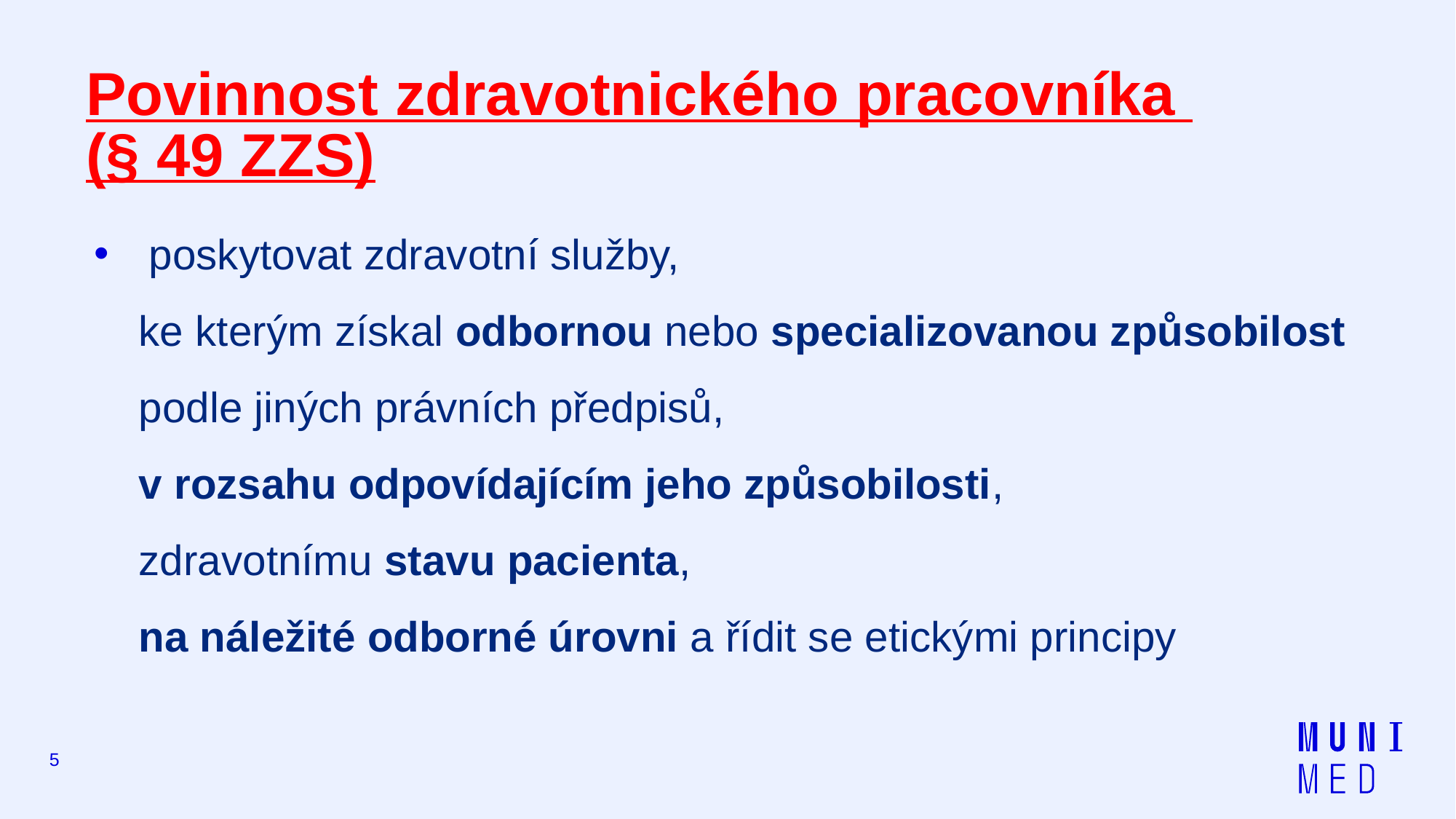

# Povinnost zdravotnického pracovníka (§ 49 ZZS)
poskytovat zdravotní služby,
ke kterým získal odbornou nebo specializovanou způsobilost podle jiných právních předpisů,
v rozsahu odpovídajícím jeho způsobilosti,
zdravotnímu stavu pacienta,
na náležité odborné úrovni a řídit se etickými principy

5